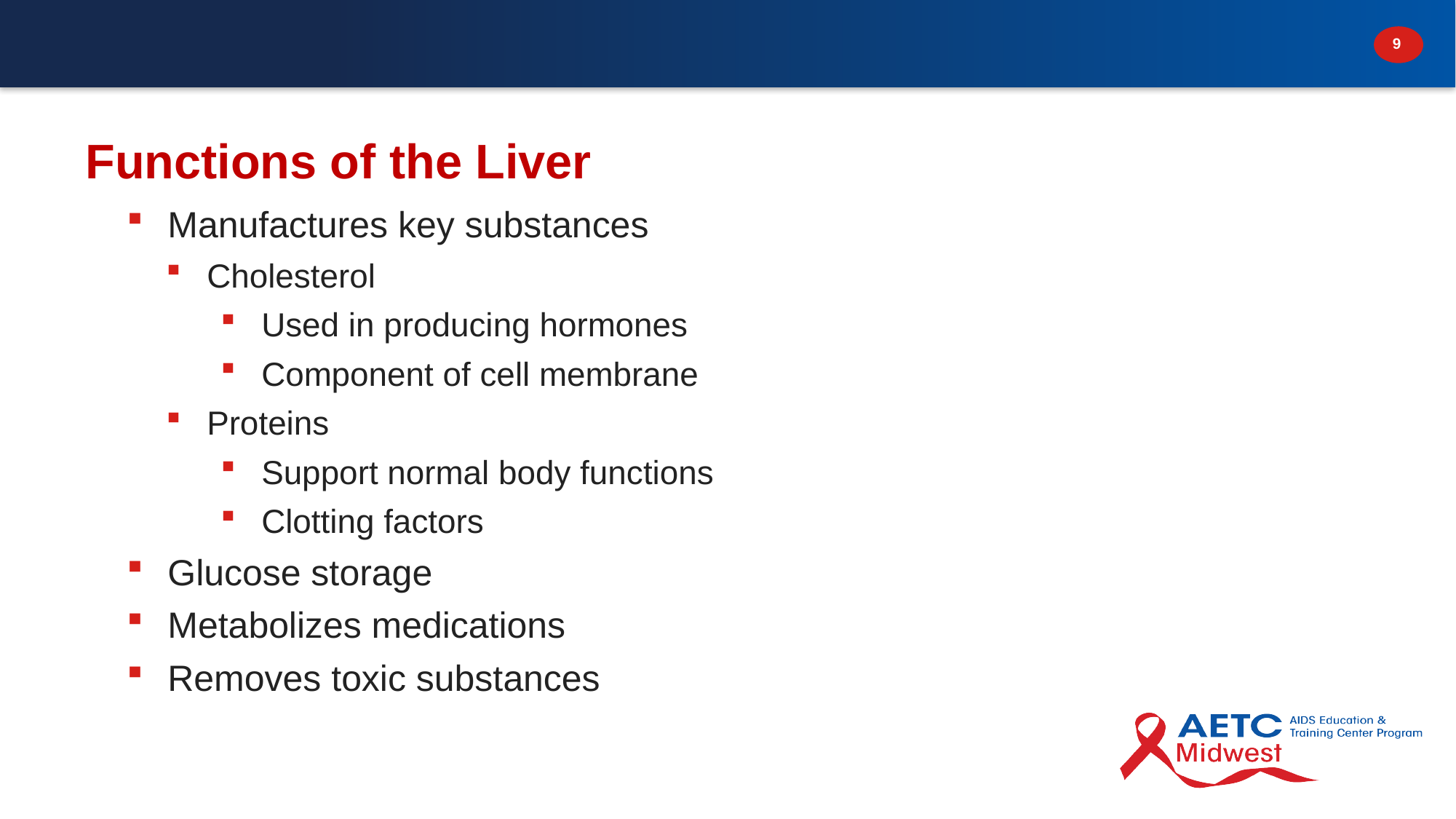

# Functions of the Liver
Manufactures key substances
Cholesterol
Used in producing hormones
Component of cell membrane
Proteins
Support normal body functions
Clotting factors
Glucose storage
Metabolizes medications
Removes toxic substances